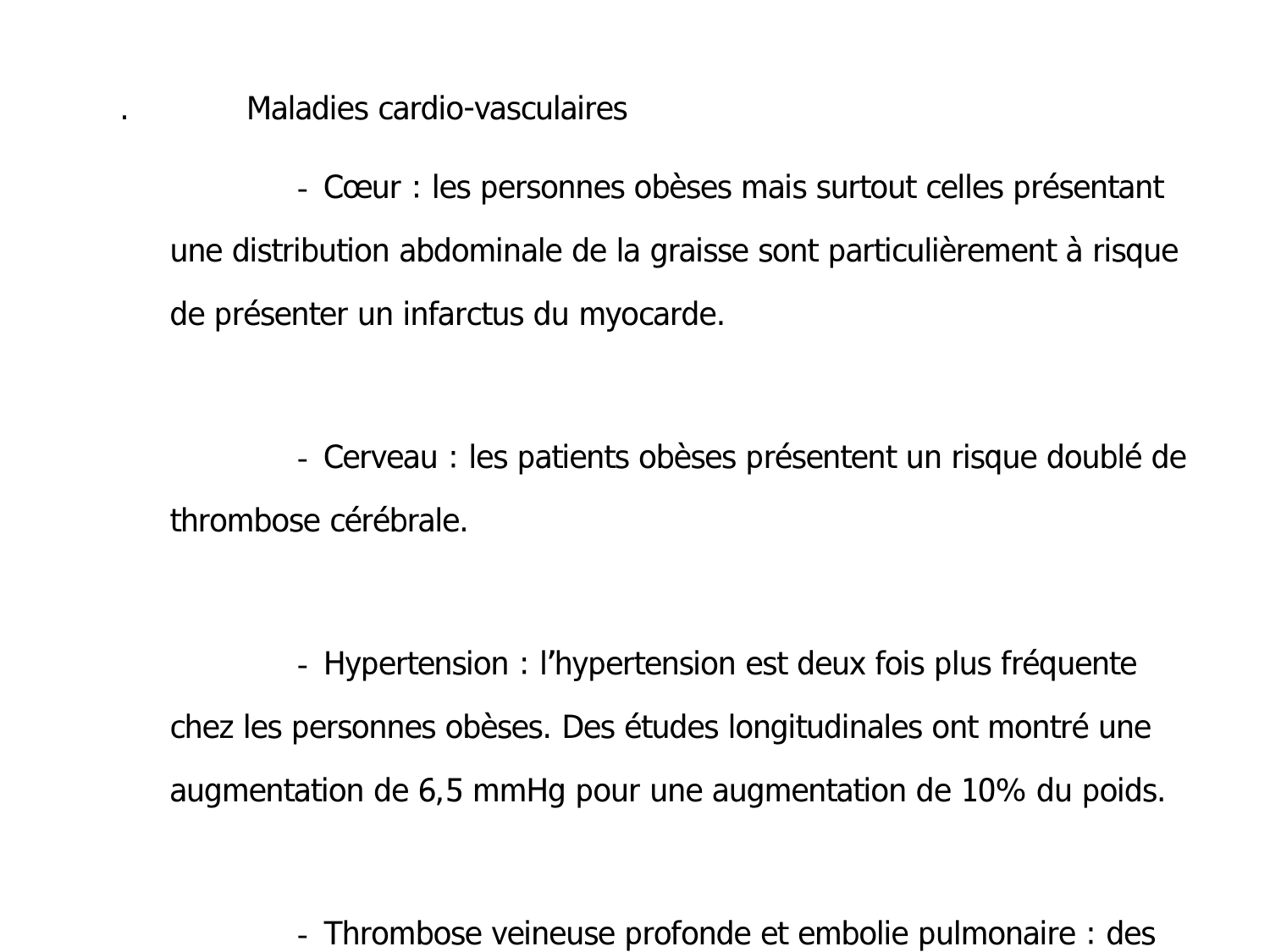

.	Maladies cardio-vasculaires
		-  Cœur : les personnes obèses mais surtout celles présentant une distribution abdominale de la graisse sont particulièrement à risque de présenter un infarctus du myocarde.
		-  Cerveau : les patients obèses présentent un risque doublé de thrombose cérébrale.
		-  Hypertension : l’hypertension est deux fois plus fréquente chez les personnes obèses. Des études longitudinales ont montré une augmentation de 6,5 mmHg pour une augmentation de 10% du poids.
		-  Thrombose veineuse profonde et embolie pulmonaire : des travaux ont mis en évidence, chez les patients présentant une fracture de la hanche, que le risque de thrombose veineuse et d’embolie pulmonaire était multiplié par 2 chez les patients obèses.